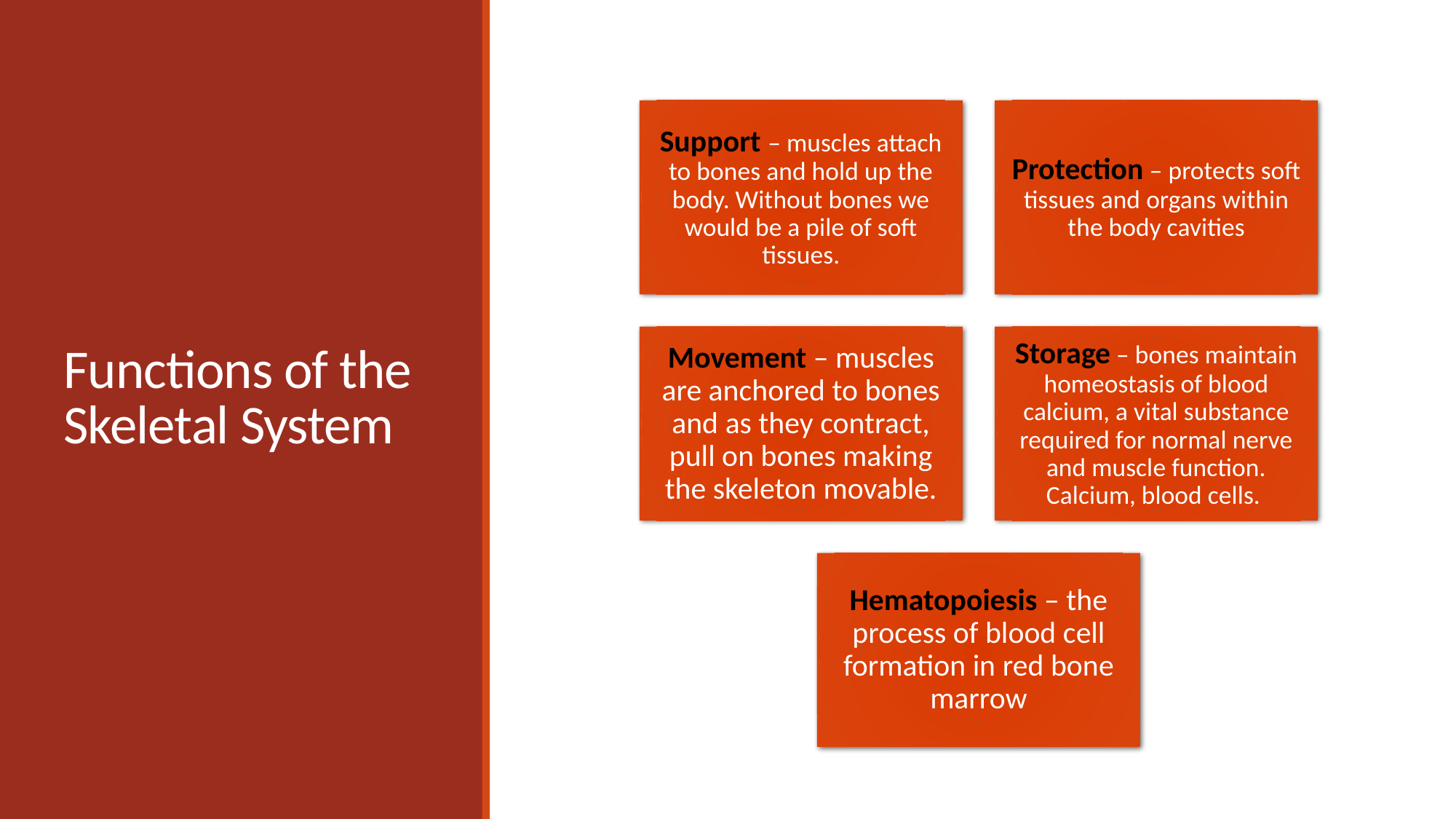

Support – muscles attach to bones and hold up the body. Without bones we would be a pile of soft tissues.
Protection – protects soft tissues and organs within the body cavities
Movement – muscles are anchored to bones and as they contract, pull on bones making the skeleton movable.
Storage – bones maintain homeostasis of blood calcium, a vital substance required for normal nerve and muscle function. Calcium, blood cells.
Hematopoiesis – the process of blood cell formation in red bone marrow
# Functions of the Skeletal System